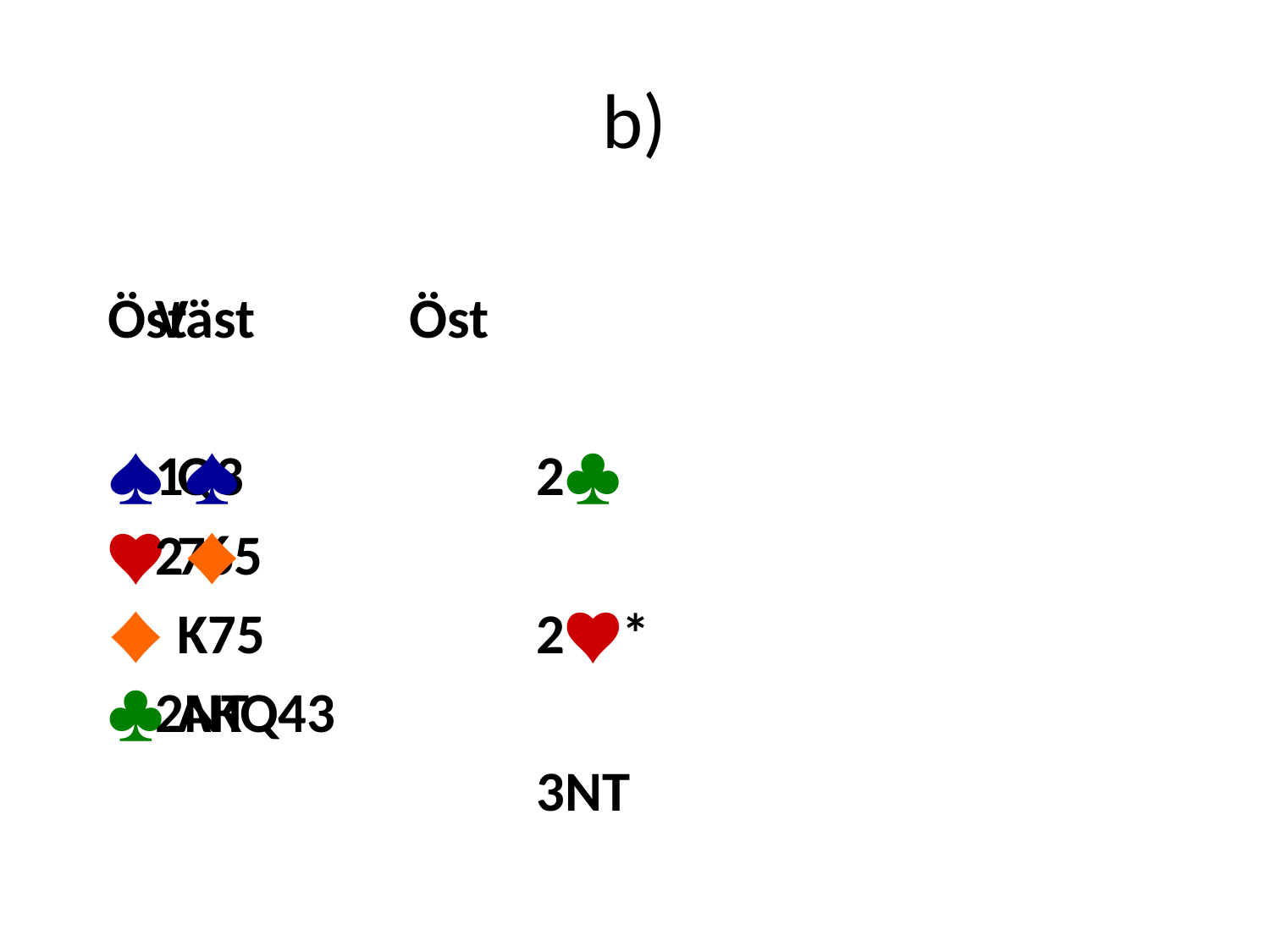

# b)
Öst

♠ Q3
♥ 765
♦ K75
♣ AKQ43
	Väst		Öst

	1♠			2♣
	2♦
				2♥*
	2NT
				3NT